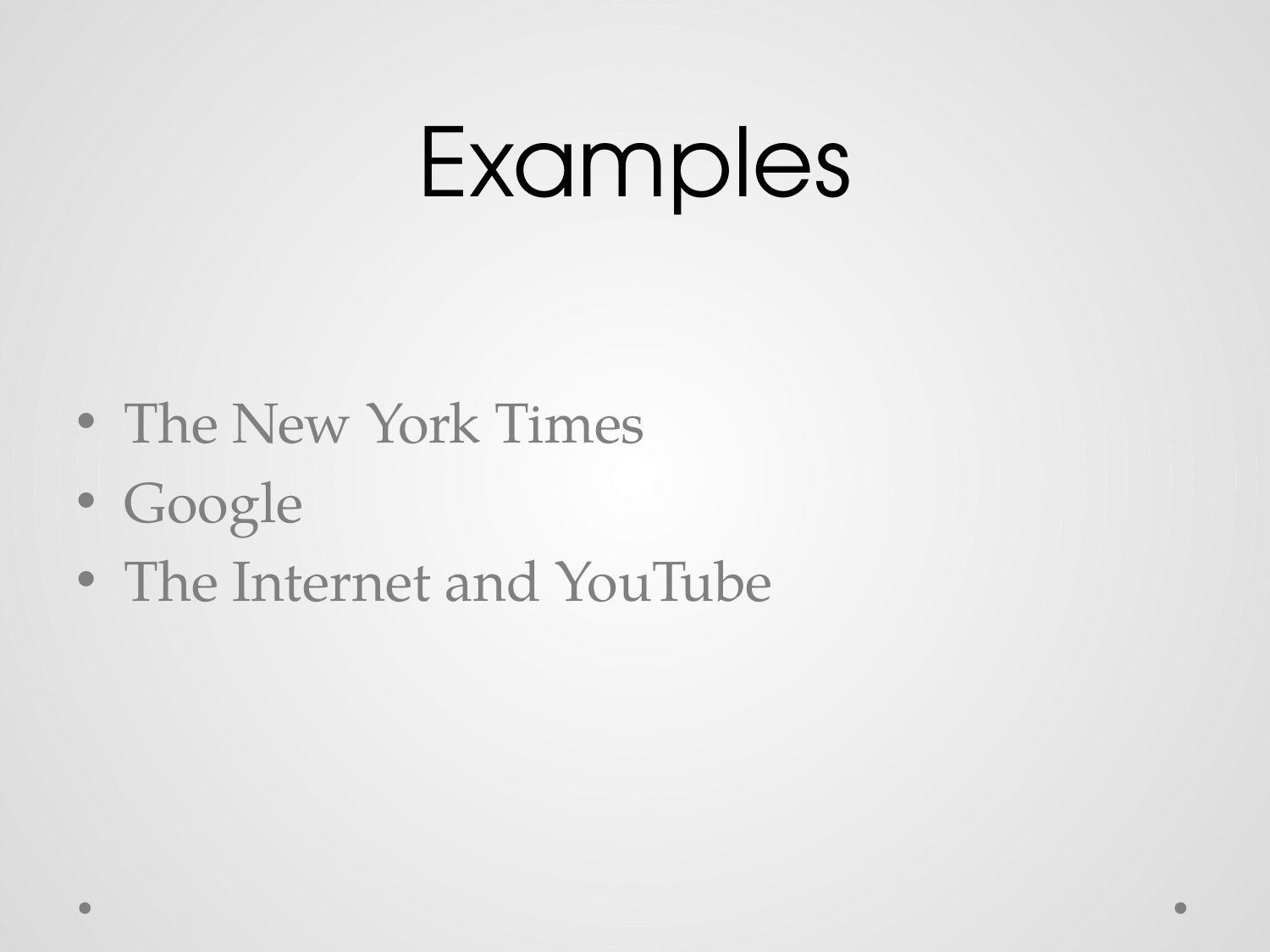

# Examples

The New York Times
Google
The Internet and YouTube